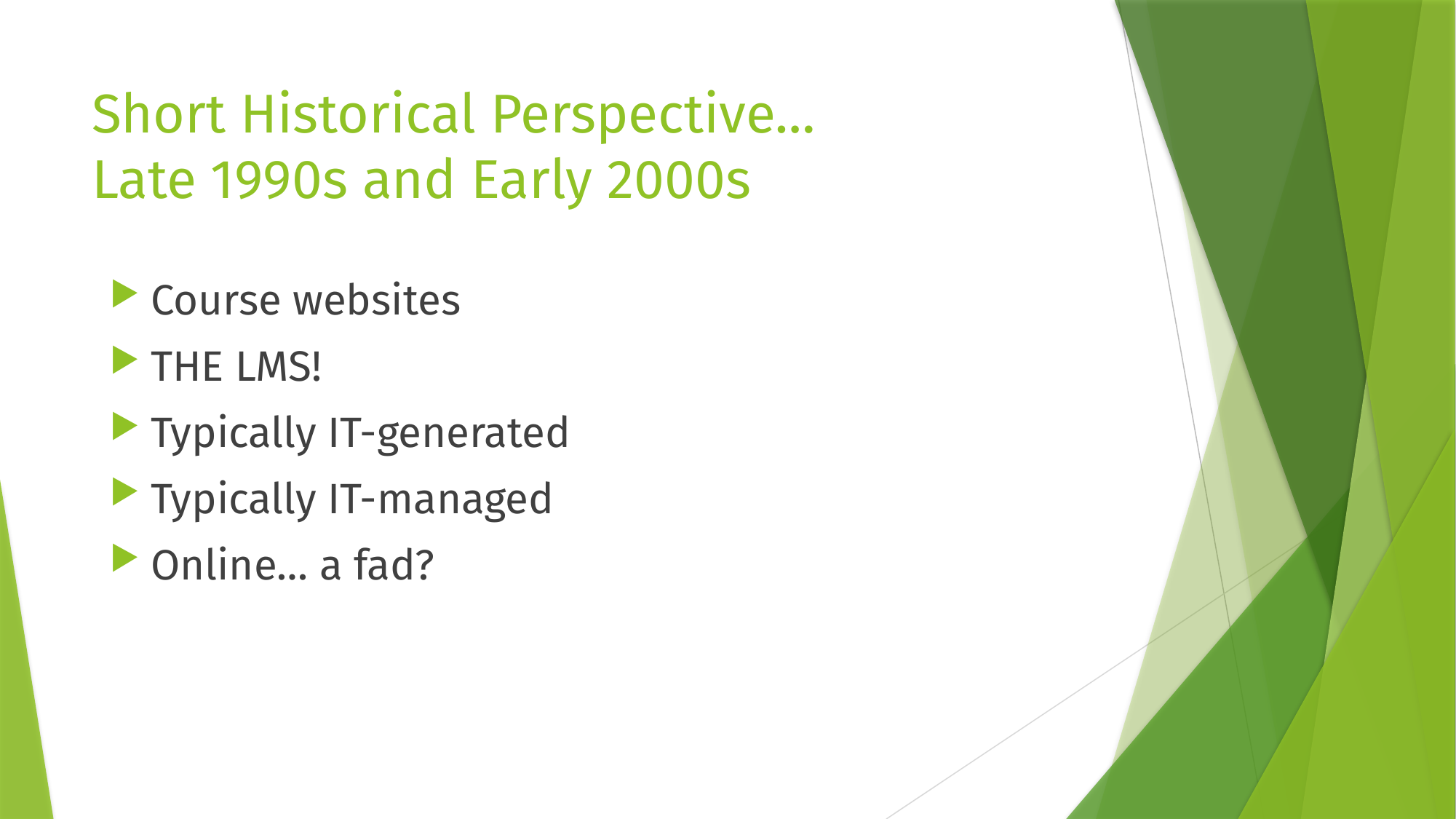

# Short Historical Perspective… Late 1990s and Early 2000s
Course websites
THE LMS!
Typically IT-generated
Typically IT-managed
Online… a fad?